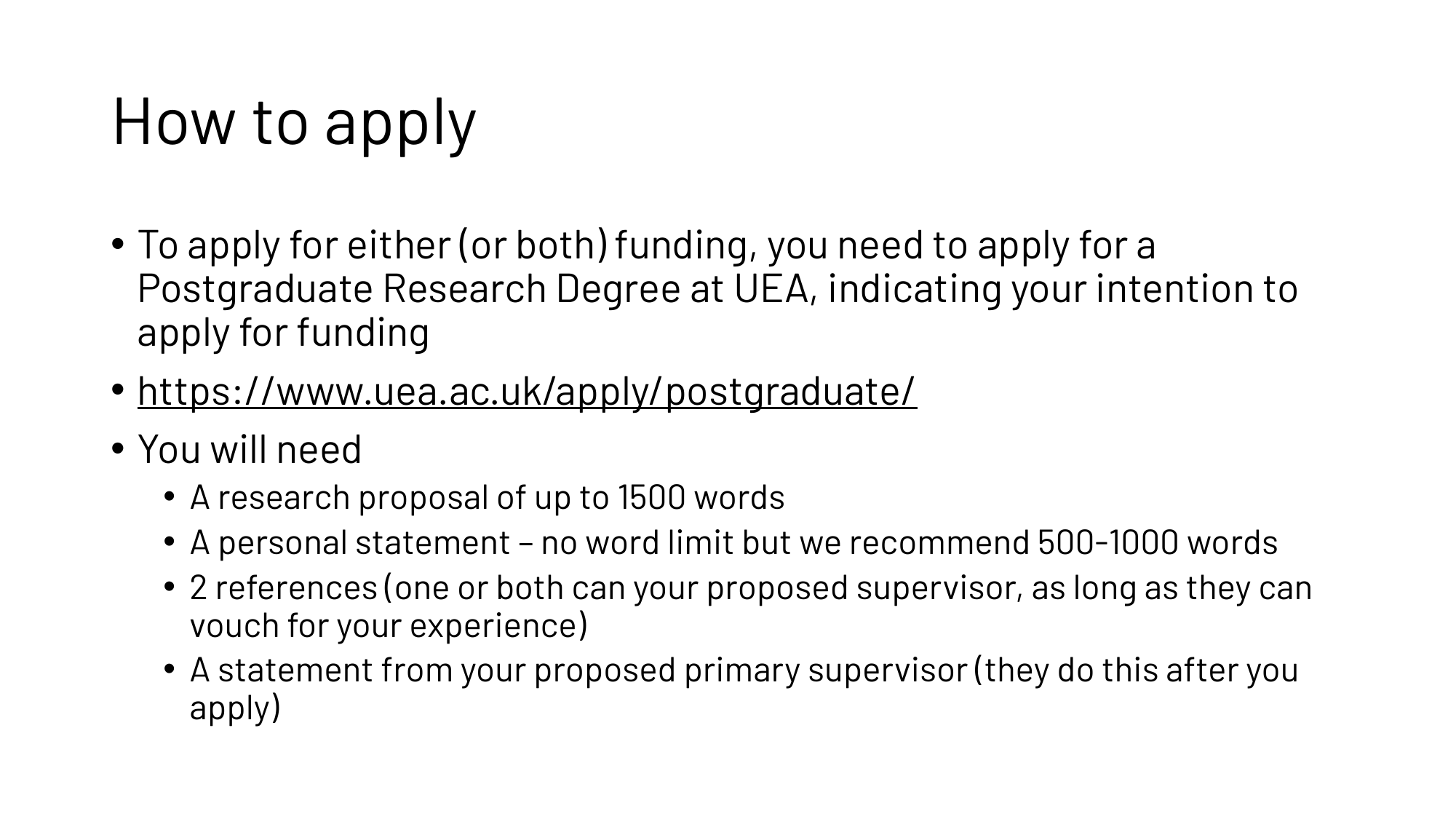

# How to apply
To apply for either (or both) funding, you need to apply for a Postgraduate Research Degree at UEA, indicating your intention to apply for funding
https://www.uea.ac.uk/apply/postgraduate/
You will need
A research proposal of up to 1500 words
A personal statement – no word limit but we recommend 500-1000 words
2 references (one or both can your proposed supervisor, as long as they can vouch for your experience)
A statement from your proposed primary supervisor (they do this after you apply)